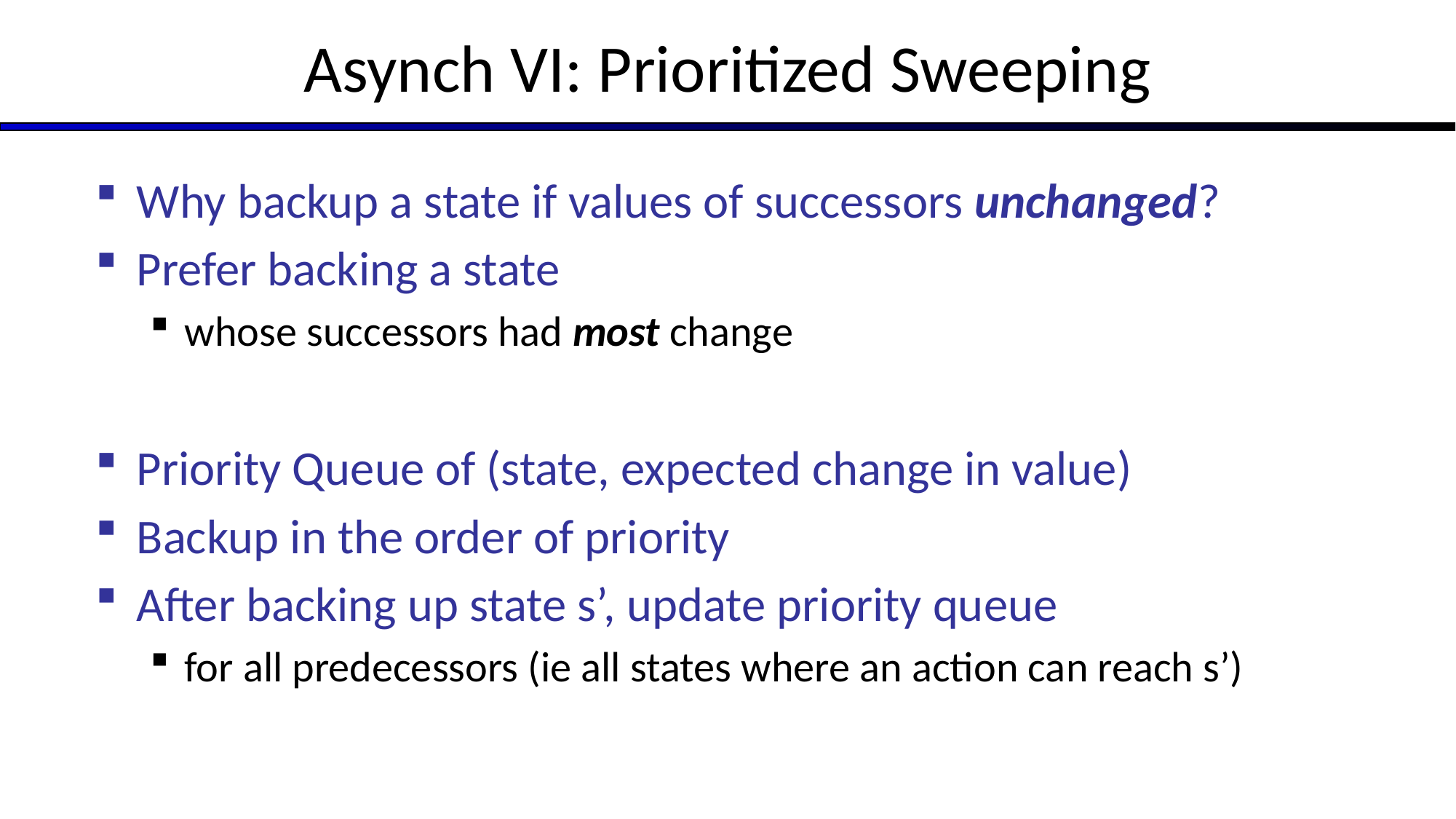

# Asynch VI: Prioritized Sweeping
Why backup a state if values of successors unchanged?
Prefer backing a state
whose successors had most change

Priority Queue of (state, expected change in value)
Backup in the order of priority
After backing up state s’, update priority queue
for all predecessors (ie all states where an action can reach s’)